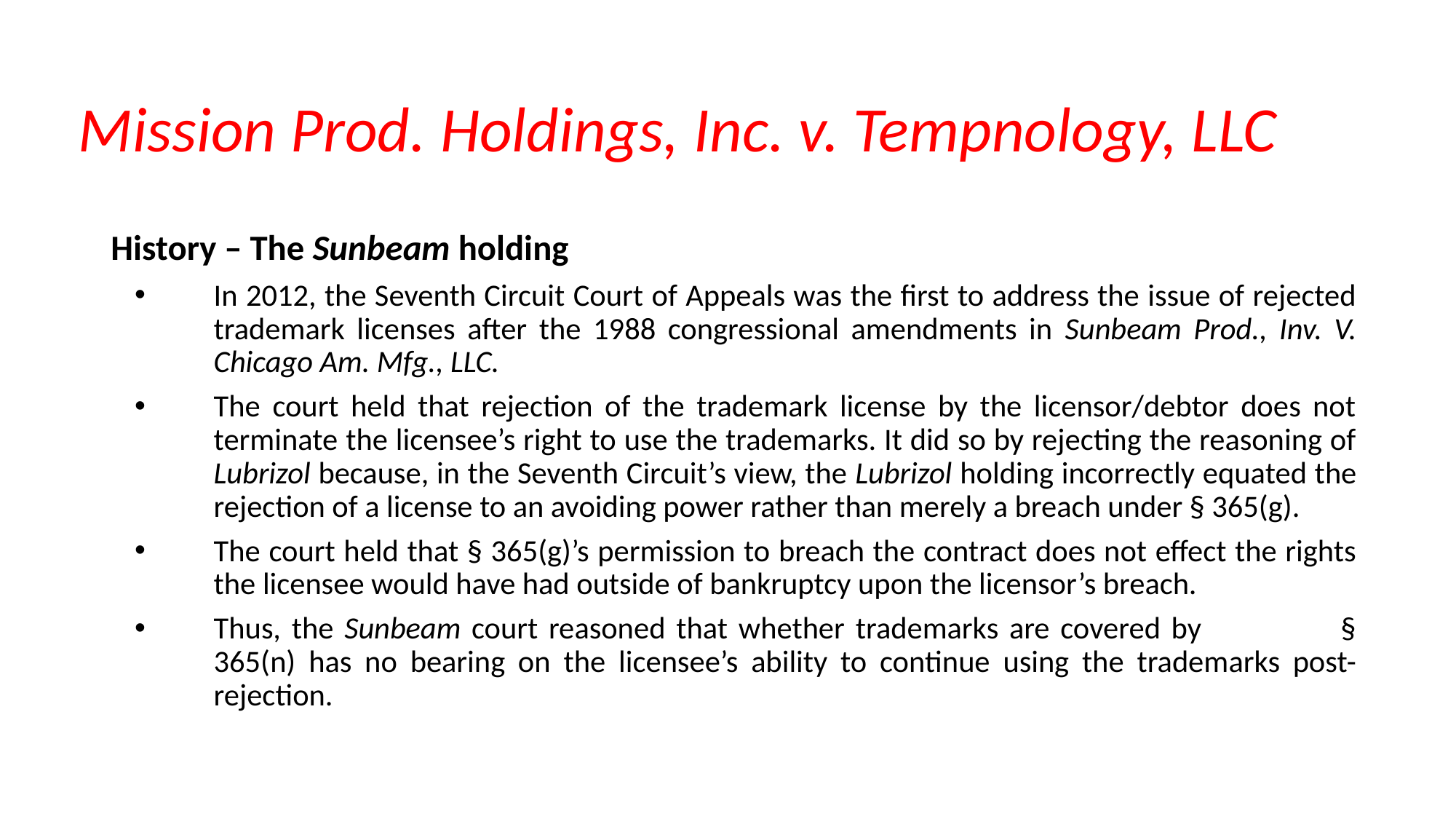

# Mission Prod. Holdings, Inc. v. Tempnology, LLC

History – The Sunbeam holding
In 2012, the Seventh Circuit Court of Appeals was the first to address the issue of rejected trademark licenses after the 1988 congressional amendments in Sunbeam Prod., Inv. V. Chicago Am. Mfg., LLC.
The court held that rejection of the trademark license by the licensor/debtor does not terminate the licensee’s right to use the trademarks. It did so by rejecting the reasoning of Lubrizol because, in the Seventh Circuit’s view, the Lubrizol holding incorrectly equated the rejection of a license to an avoiding power rather than merely a breach under § 365(g).
The court held that § 365(g)’s permission to breach the contract does not effect the rights the licensee would have had outside of bankruptcy upon the licensor’s breach.
Thus, the Sunbeam court reasoned that whether trademarks are covered by             § 365(n) has no bearing on the licensee’s ability to continue using the trademarks post-rejection.